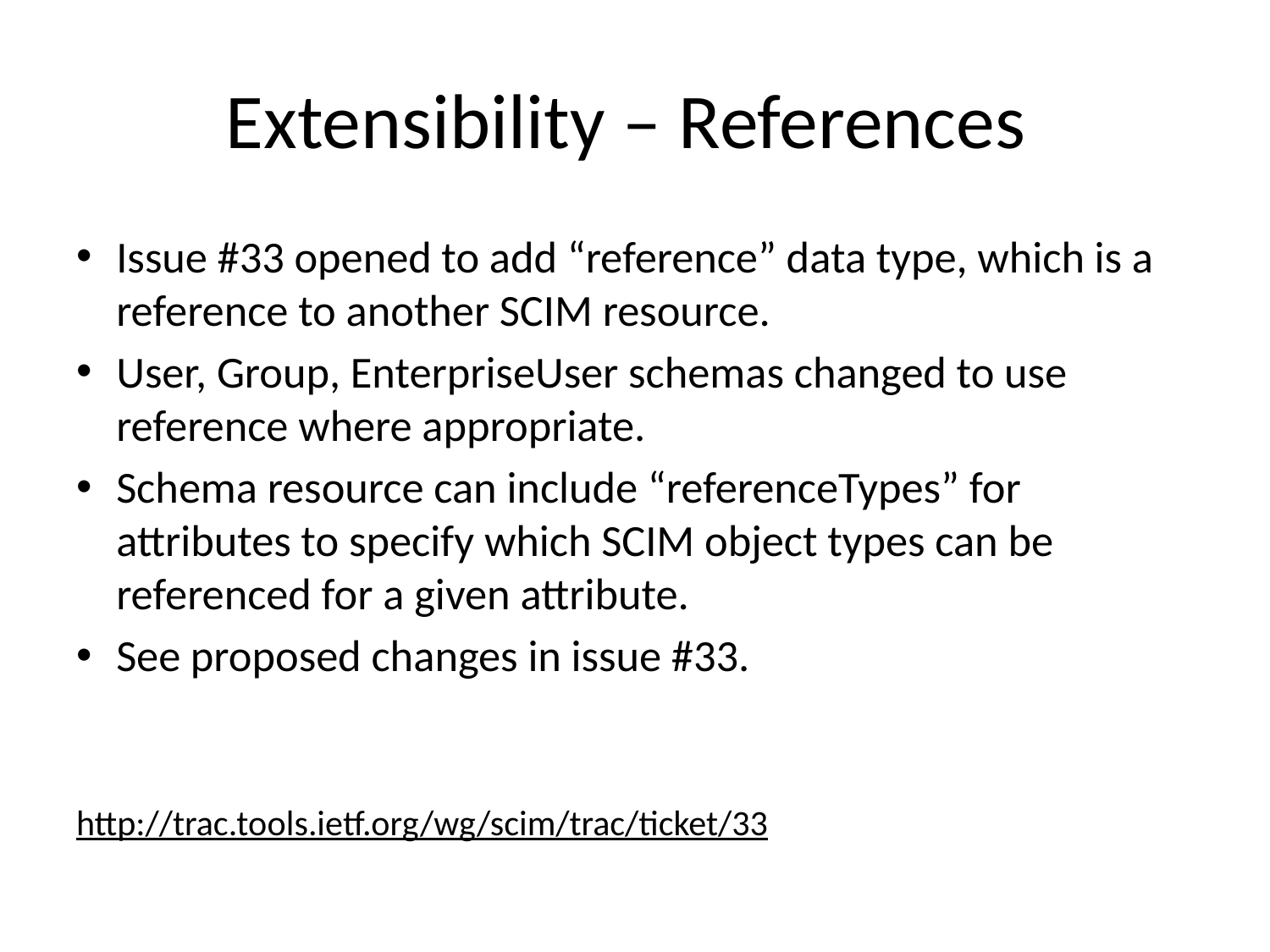

# Extensibility – References
Issue #33 opened to add “reference” data type, which is a reference to another SCIM resource.
User, Group, EnterpriseUser schemas changed to use reference where appropriate.
Schema resource can include “referenceTypes” for attributes to specify which SCIM object types can be referenced for a given attribute.
See proposed changes in issue #33.

http://trac.tools.ietf.org/wg/scim/trac/ticket/33